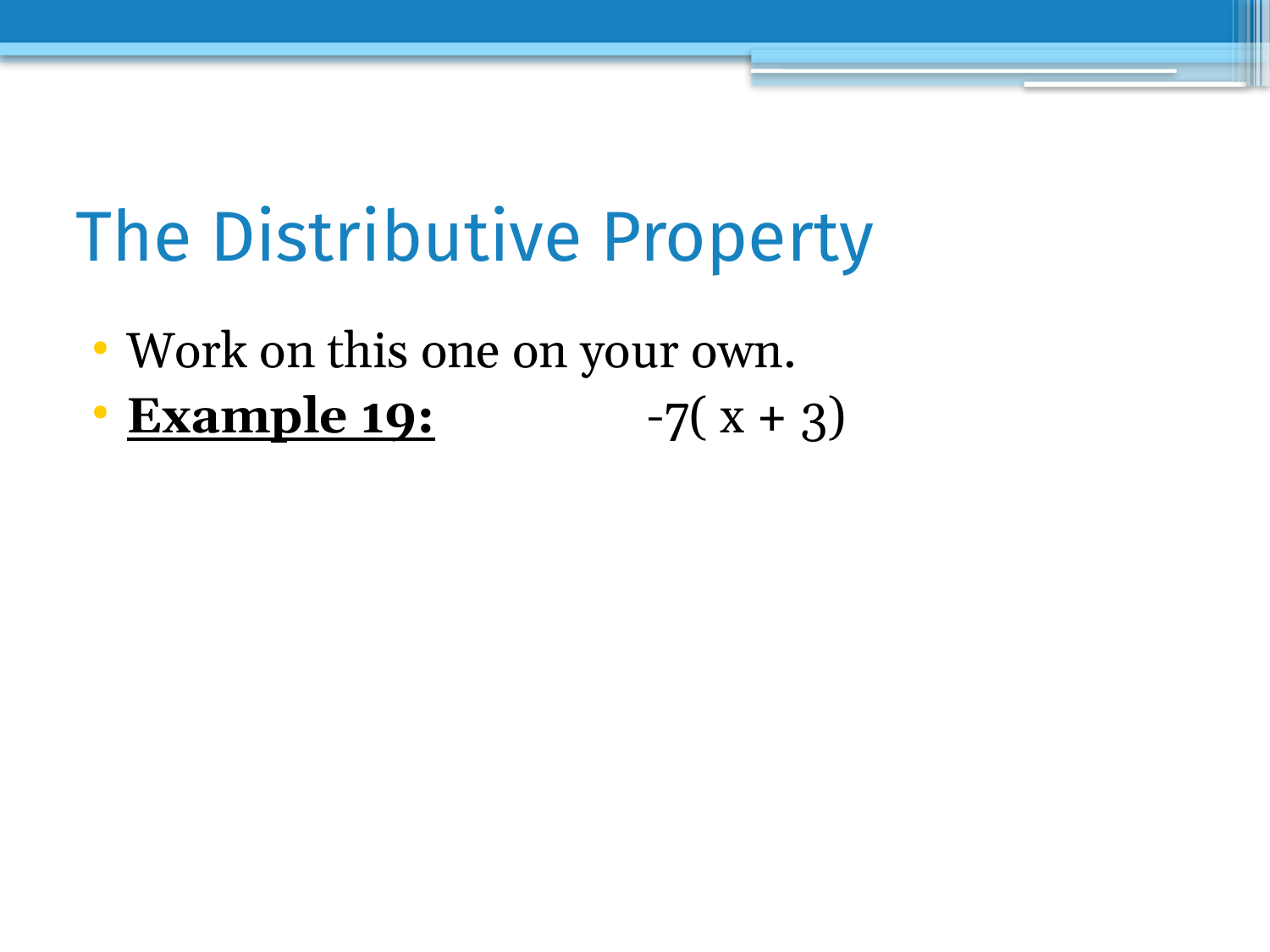

# The Distributive Property
Work on this one on your own.
Example 19:		 -7( x + 3)